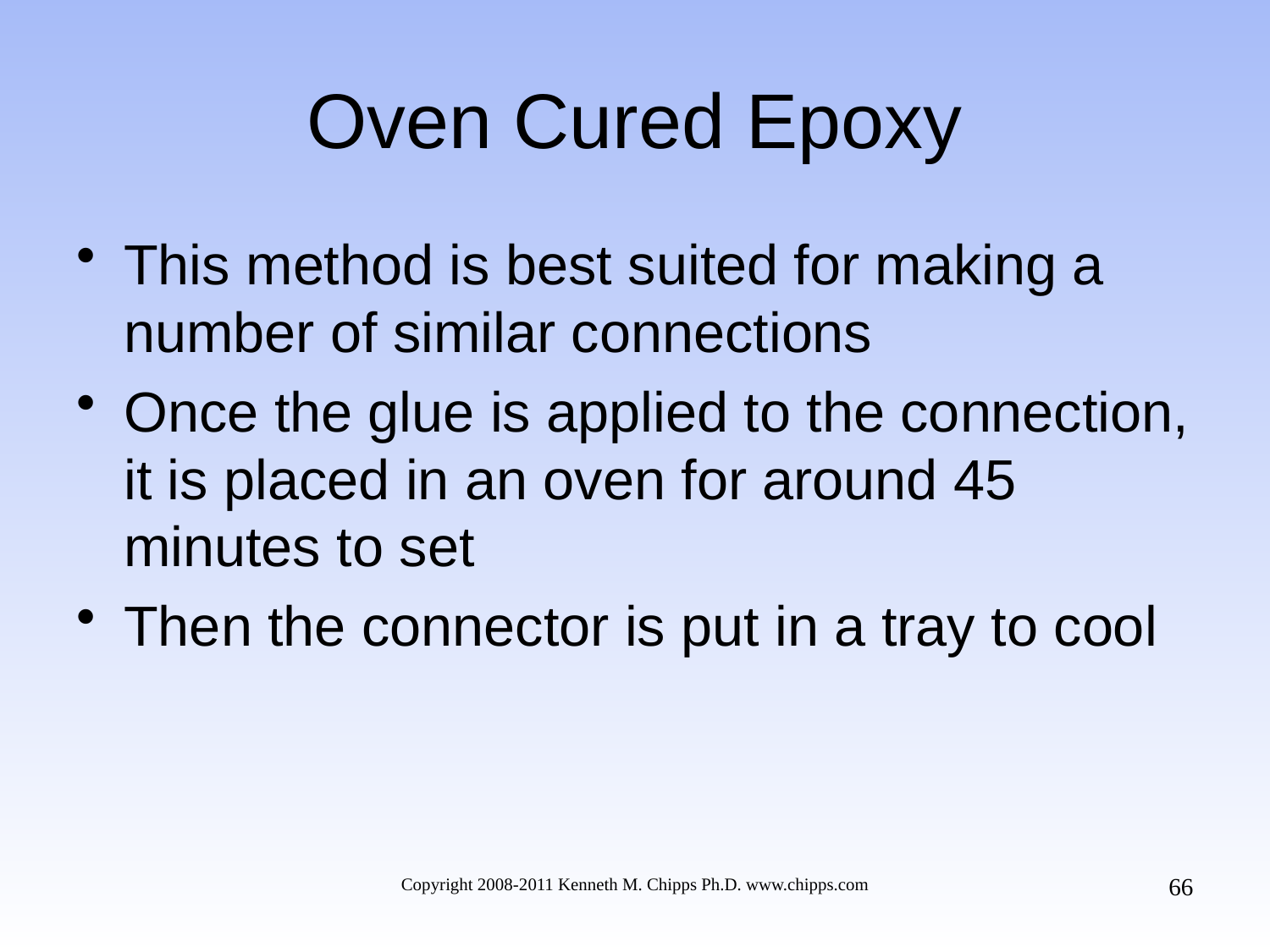

# Oven Cured Epoxy
This method is best suited for making a number of similar connections
Once the glue is applied to the connection, it is placed in an oven for around 45 minutes to set
Then the connector is put in a tray to cool
66
Copyright 2008-2011 Kenneth M. Chipps Ph.D. www.chipps.com